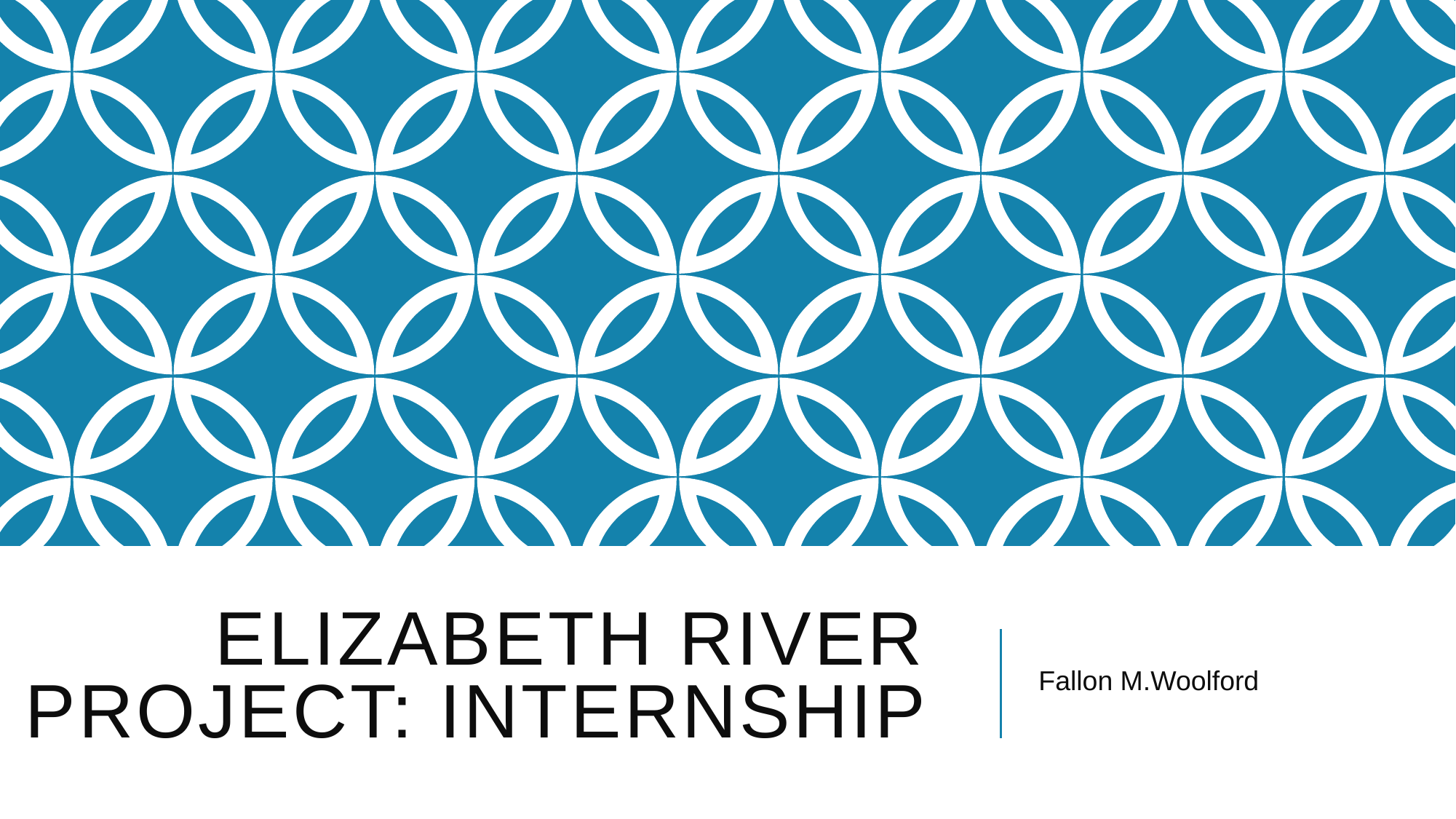

# Elizabeth river project: internship
Fallon M.Woolford